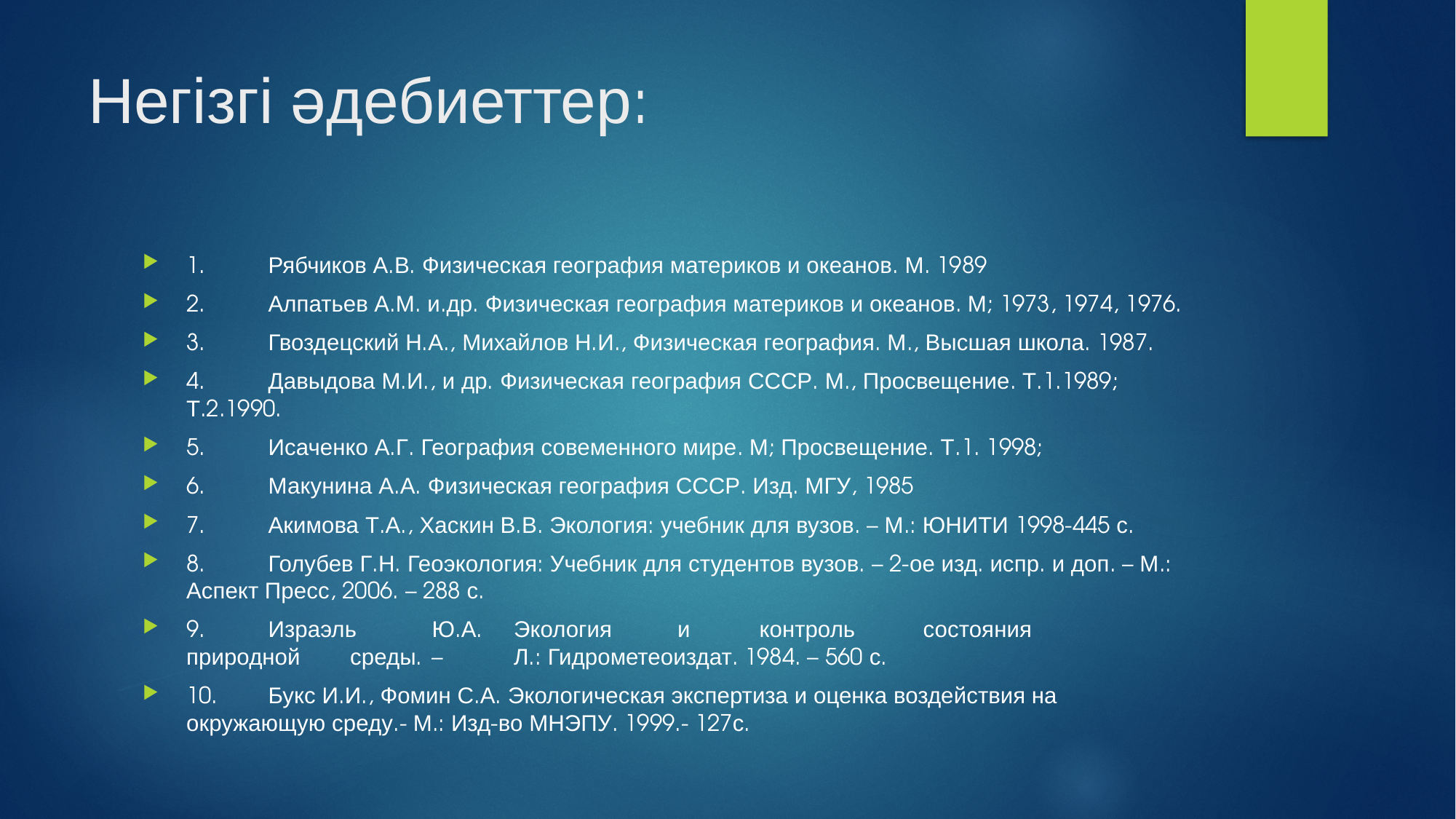

# Негізгі әдебиеттер:
1.	Рябчиков А.В. Физическая география материков и океанов. М. 1989
2.	Алпатьев А.М. и.др. Физическая география материков и океанов. М; 1973, 1974, 1976.
3.	Гвоздецский Н.А., Михайлов Н.И., Физическая география. М., Высшая школа. 1987.
4.	Давыдова М.И., и др. Физическая география СССР. М., Просвещение. Т.1.1989; Т.2.1990.
5.	Исаченко А.Г. География совеменного мире. М; Просвещение. Т.1. 1998;
6.	Макунина А.А. Физическая география СССР. Изд. МГУ, 1985
7.	Акимова Т.А., Хаскин В.В. Экология: учебник для вузов. – М.: ЮНИТИ 1998-445 с.
8.	Голубев Г.Н. Геоэкология: Учебник для студентов вузов. – 2-ое изд. испр. и доп. – М.: Аспект Пресс, 2006. – 288 с.
9.	Израэль	Ю.А.	Экология	и	контроль	состояния	природной	среды.	–	Л.: Гидрометеоиздат. 1984. – 560 с.
10.	Букс И.И., Фомин С.А. Экологическая экспертиза и оценка воздействия на окружающую среду.- М.: Изд-во МНЭПУ. 1999.- 127с.